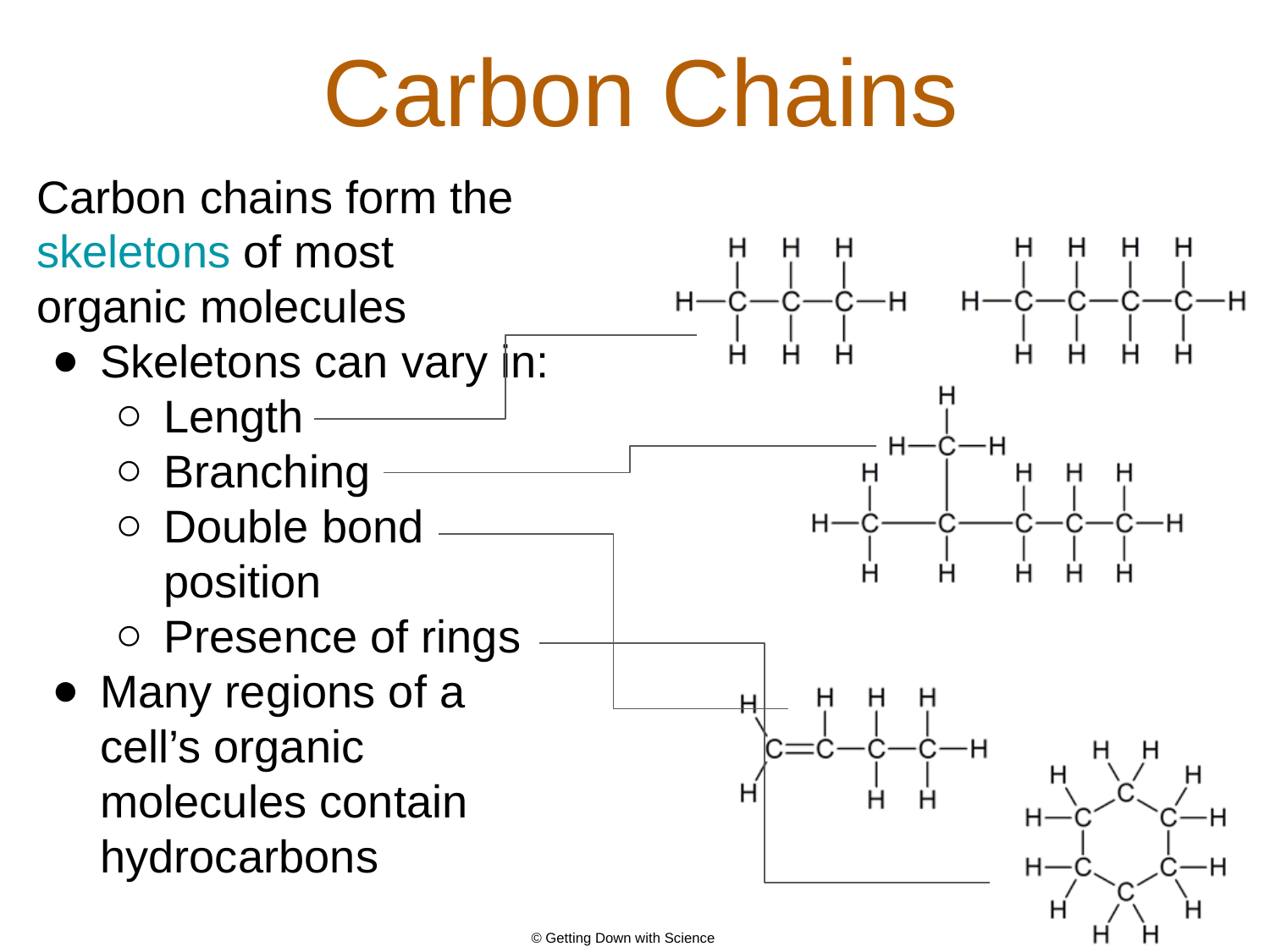

# Carbon Chains
Carbon chains form the skeletons of most organic molecules
Skeletons can vary in:
Length
Branching
Double bond position
Presence of rings
Many regions of a cell’s organic molecules contain hydrocarbons